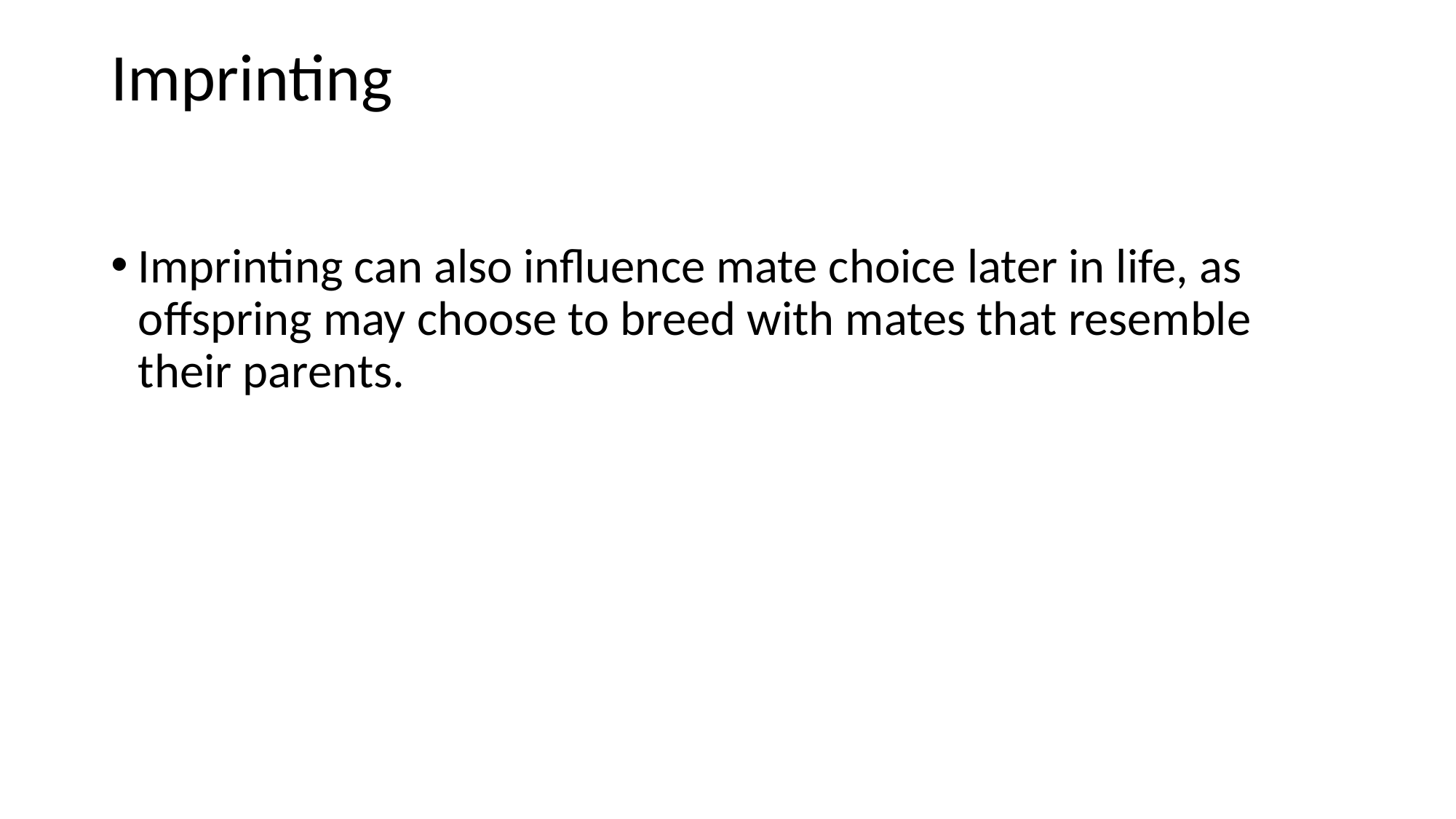

# Imprinting
Imprinting can also influence mate choice later in life, as offspring may choose to breed with mates that resemble their parents.